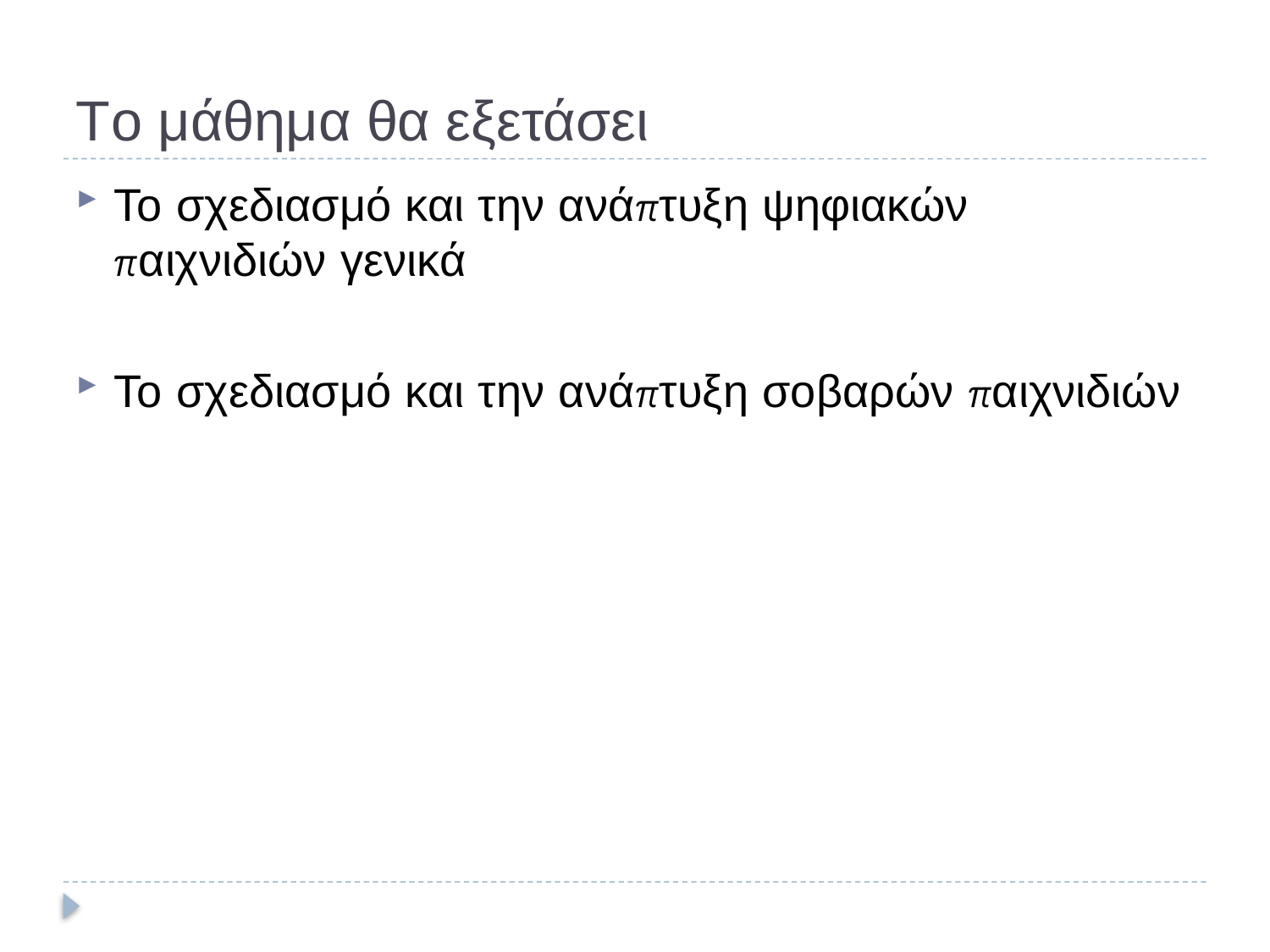

# Tο μάθημα θα εξετάσει
Το σχεδιασμό και την ανάπτυξη ψηφιακών παιχνιδιών γενικά

Το σχεδιασμό και την ανάπτυξη σοβαρών παιχνιδιών